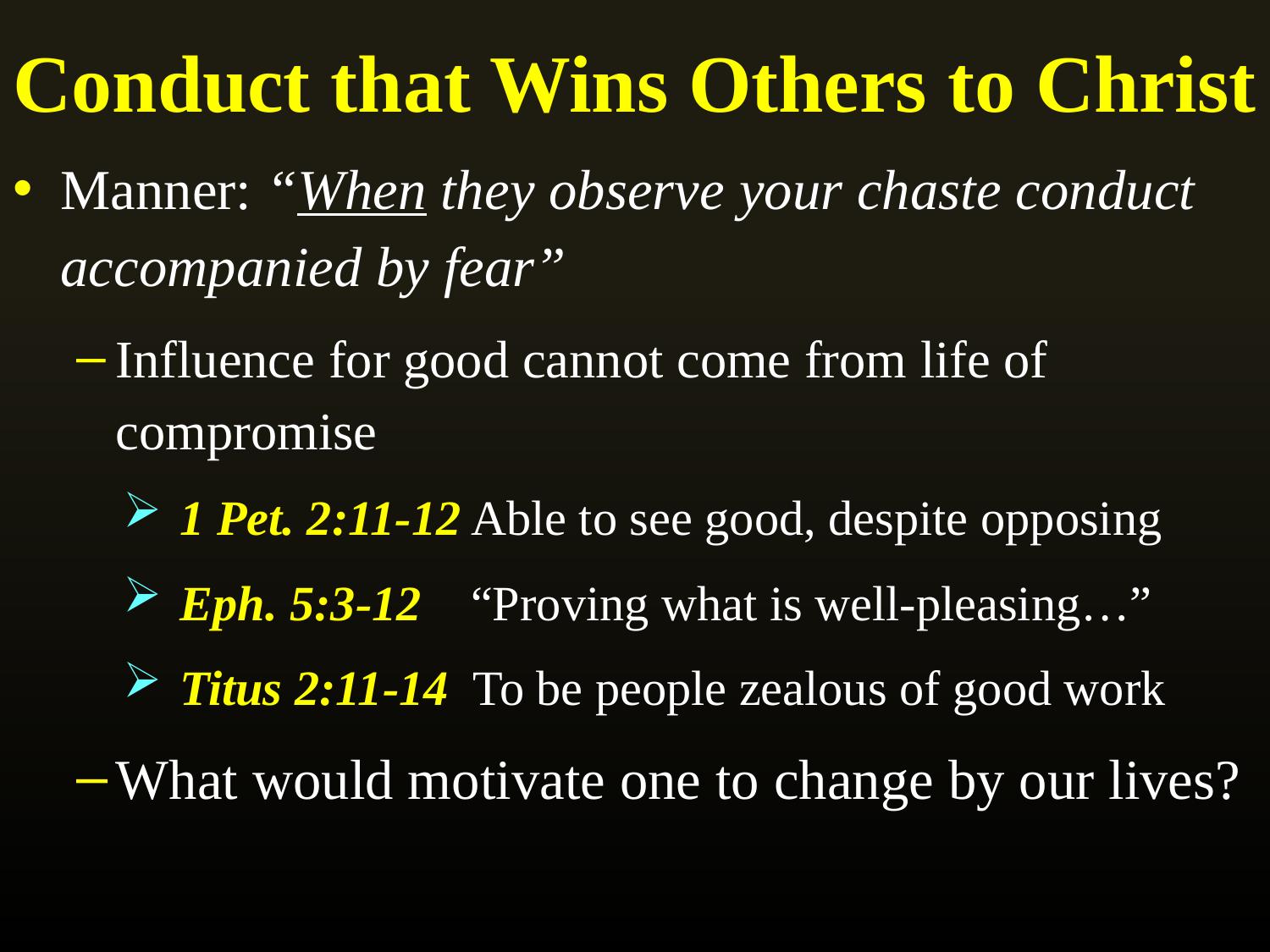

# Conduct that Wins Others to Christ
Manner: “When they observe your chaste conduct accompanied by fear”
Influence for good cannot come from life of compromise
1 Pet. 2:11-12 Able to see good, despite opposing
Eph. 5:3-12    “Proving what is well-pleasing…”
Titus 2:11-14  To be people zealous of good work
What would motivate one to change by our lives?